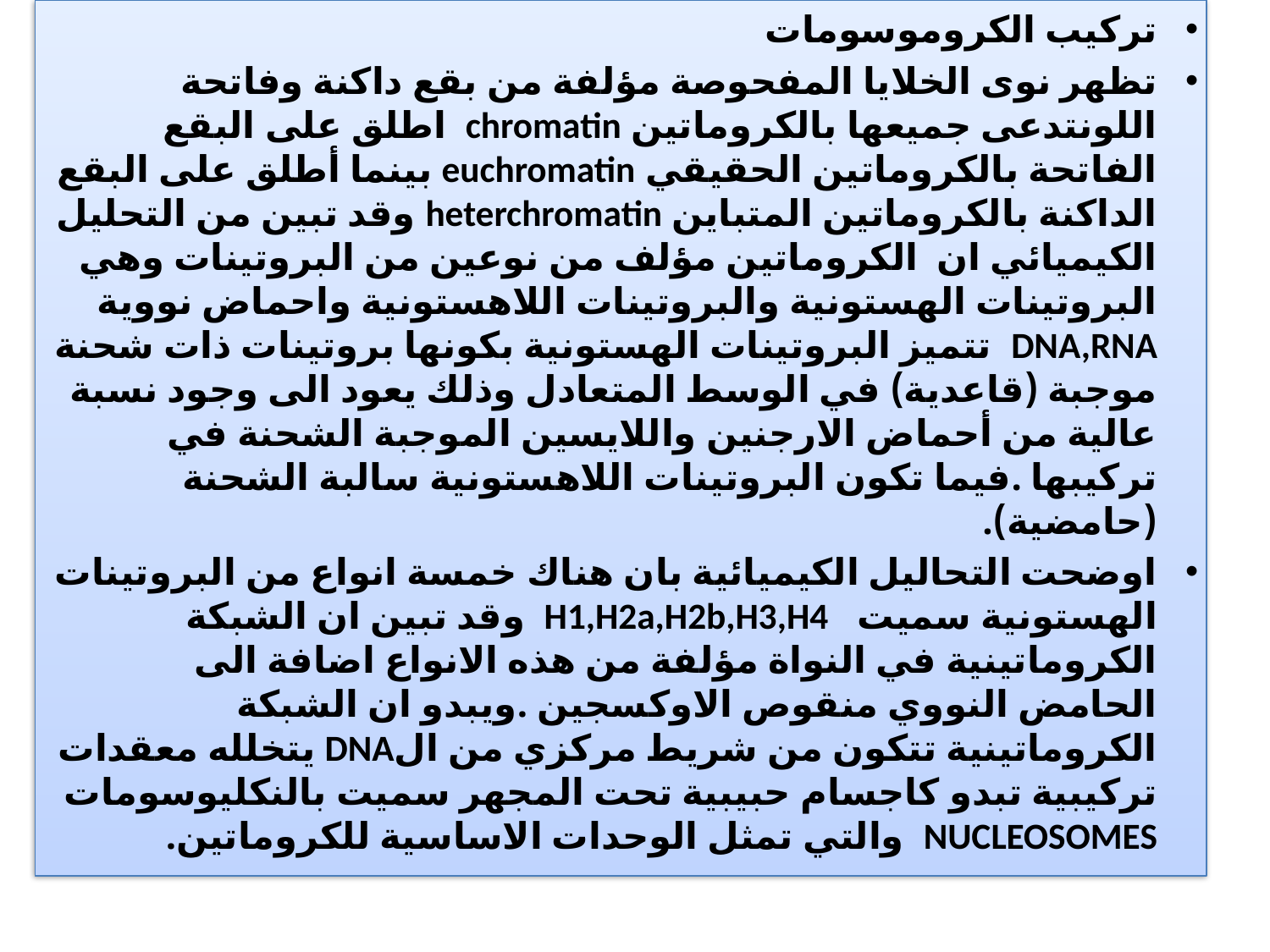

تركيب الكروموسومات
تظهر نوى الخلايا المفحوصة مؤلفة من بقع داكنة وفاتحة اللونتدعى جميعها بالكروماتين chromatin  اطلق على البقع الفاتحة بالكروماتين الحقيقي euchromatin بينما أطلق على البقع الداكنة بالكروماتين المتباين heterchromatin وقد تبين من التحليل الكيميائي ان  الكروماتين مؤلف من نوعين من البروتينات وهي البروتينات الهستونية والبروتينات اللاهستونية واحماض نووية DNA,RNA  تتميز البروتينات الهستونية بكونها بروتينات ذات شحنة موجبة (قاعدية) في الوسط المتعادل وذلك يعود الى وجود نسبة عالية من أحماض الارجنين واللايسين الموجبة الشحنة في تركيبها .فيما تكون البروتينات اللاهستونية سالبة الشحنة (حامضية).
اوضحت التحاليل الكيميائية بان هناك خمسة انواع من البروتينات الهستونية سميت   H1,H2a,H2b,H3,H4  وقد تبين ان الشبكة الكروماتينية في النواة مؤلفة من هذه الانواع اضافة الى الحامض النووي منقوص الاوكسجين .ويبدو ان الشبكة الكروماتينية تتكون من شريط مركزي من الDNA يتخلله معقدات تركيبية تبدو كاجسام حبيبية تحت المجهر سميت بالنكليوسومات NUCLEOSOMES  والتي تمثل الوحدات الاساسية للكروماتين.